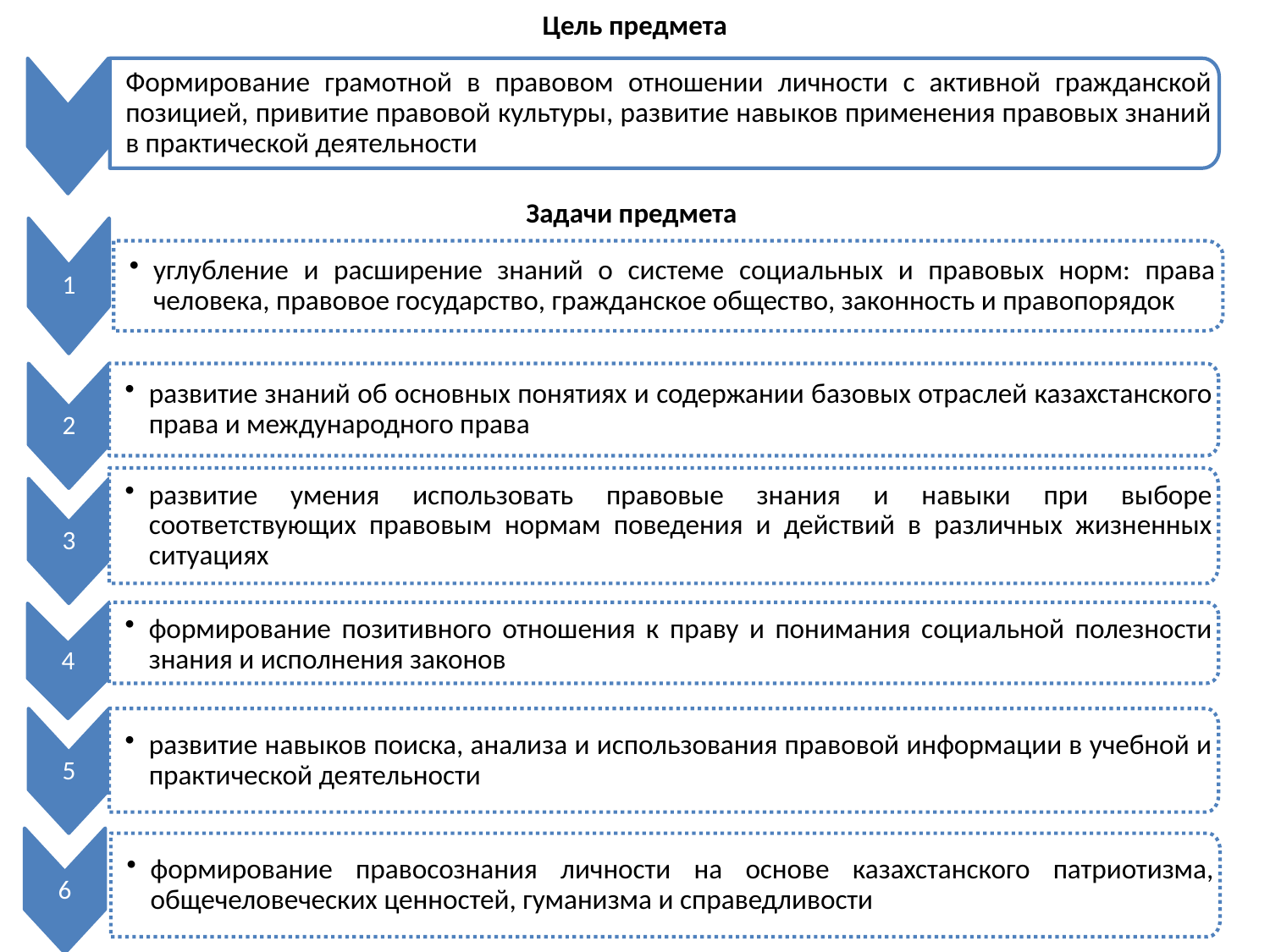

# Цель предмета

Формирование грамотной в правовом отношении личности с активной гражданской позицией, привитие правовой культуры, развитие навыков применения правовых знаний в практической деятельности
Задачи предмета
1
углубление и расширение знаний о системе социальных и правовых норм: права человека, правовое государство, гражданское общество, законность и правопорядок
2
развитие знаний об основных понятиях и содержании базовых отраслей казахстанского права и международного права
развитие умения использовать правовые знания и навыки при выборе соответствующих правовым нормам поведения и действий в различных жизненных ситуациях
3

формирование позитивного отношения к праву и понимания социальной полезности знания и исполнения законов

4
5
развитие навыков поиска, анализа и использования правовой информации в учебной и практической деятельности

6
формирование правосознания личности на основе казахстанского патриотизма, общечеловеческих ценностей, гуманизма и справедливости